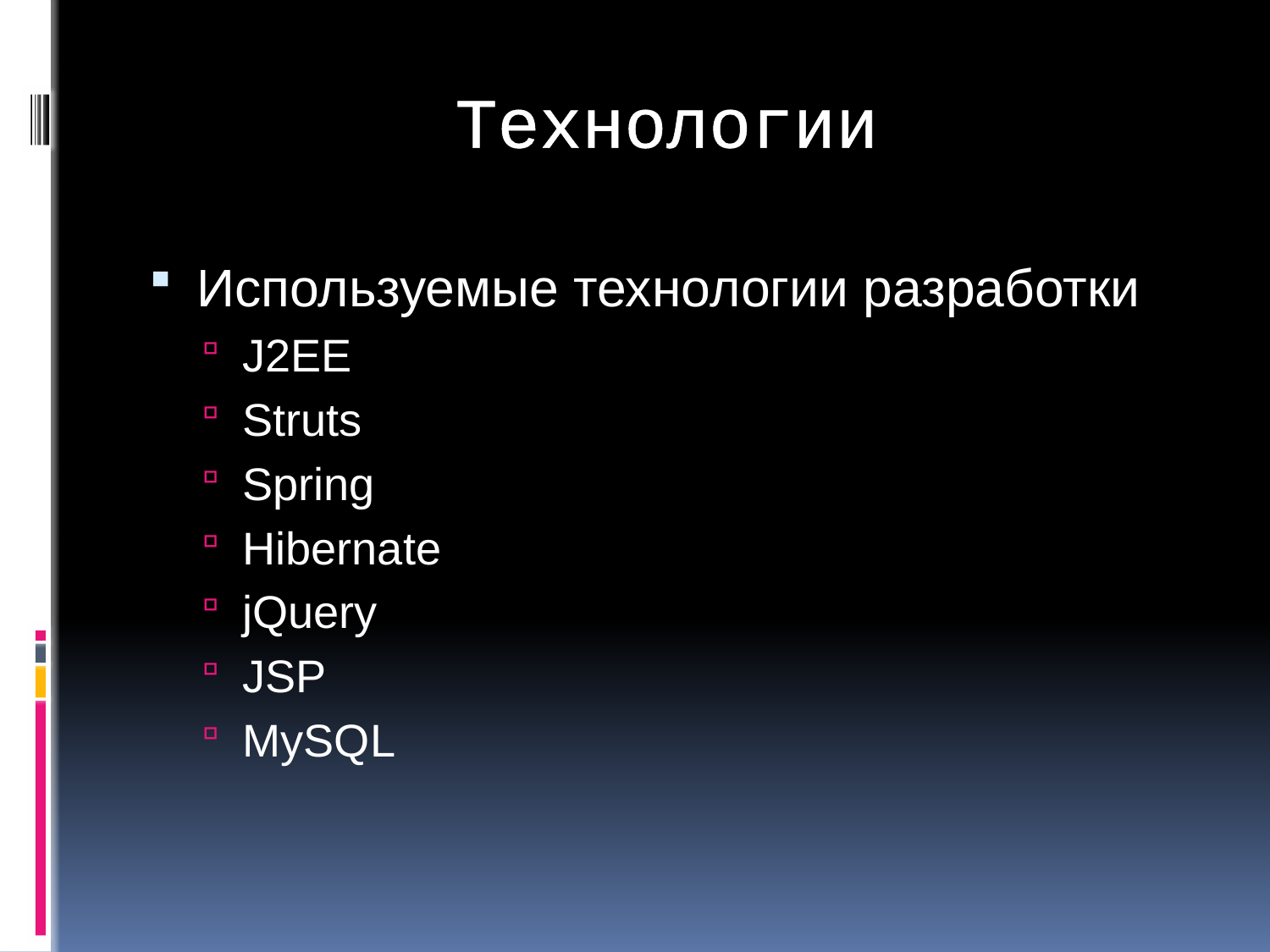

# Технологии
Используемые технологии разработки
J2EE
Struts
Spring
Hibernate
jQuery
JSP
MySQL